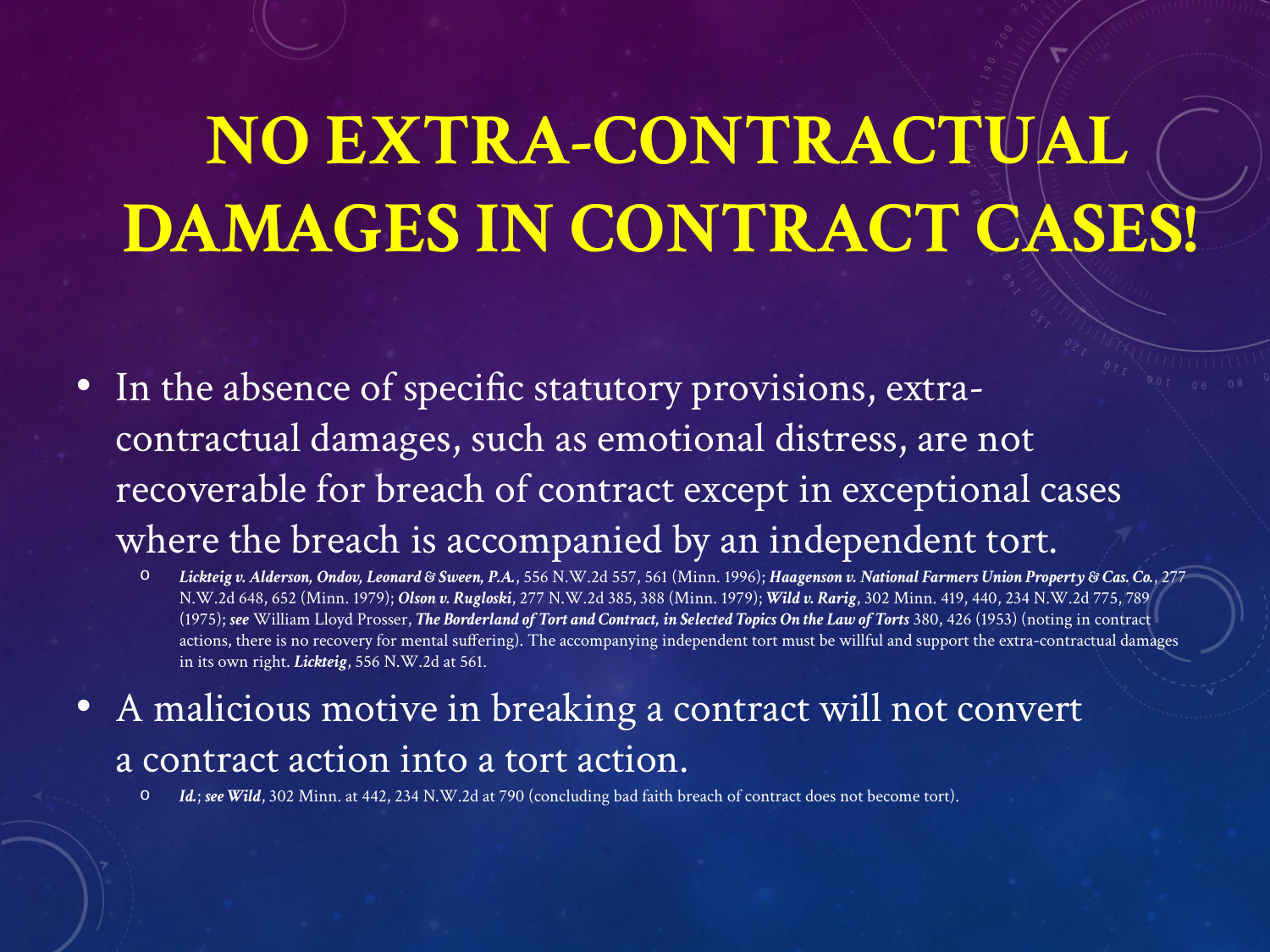

# No Extra-Contractual Damages in Contract Cases!
In the absence of specific statutory provisions, extra-contractual damages, such as emotional distress, are not recoverable for breach of contract except in exceptional cases where the breach is accompanied by an independent tort.
Lickteig v. Alderson, Ondov, Leonard & Sween, P.A., 556 N.W.2d 557, 561 (Minn. 1996); Haagenson v. National Farmers Union Property & Cas. Co., 277 N.W.2d 648, 652 (Minn. 1979); Olson v. Rugloski, 277 N.W.2d 385, 388 (Minn. 1979); Wild v. Rarig, 302 Minn. 419, 440, 234 N.W.2d 775, 789 (1975); see William Lloyd Prosser, The Borderland of Tort and Contract, in Selected Topics On the Law of Torts 380, 426 (1953) (noting in contract actions, there is no recovery for mental suffering). The accompanying independent tort must be willful and support the extra-contractual damages in its own right. Lickteig, 556 N.W.2d at 561.
A malicious motive in breaking a contract will not convert a contract action into a tort action.
Id.; see Wild, 302 Minn. at 442, 234 N.W.2d at 790 (concluding bad faith breach of contract does not become tort).